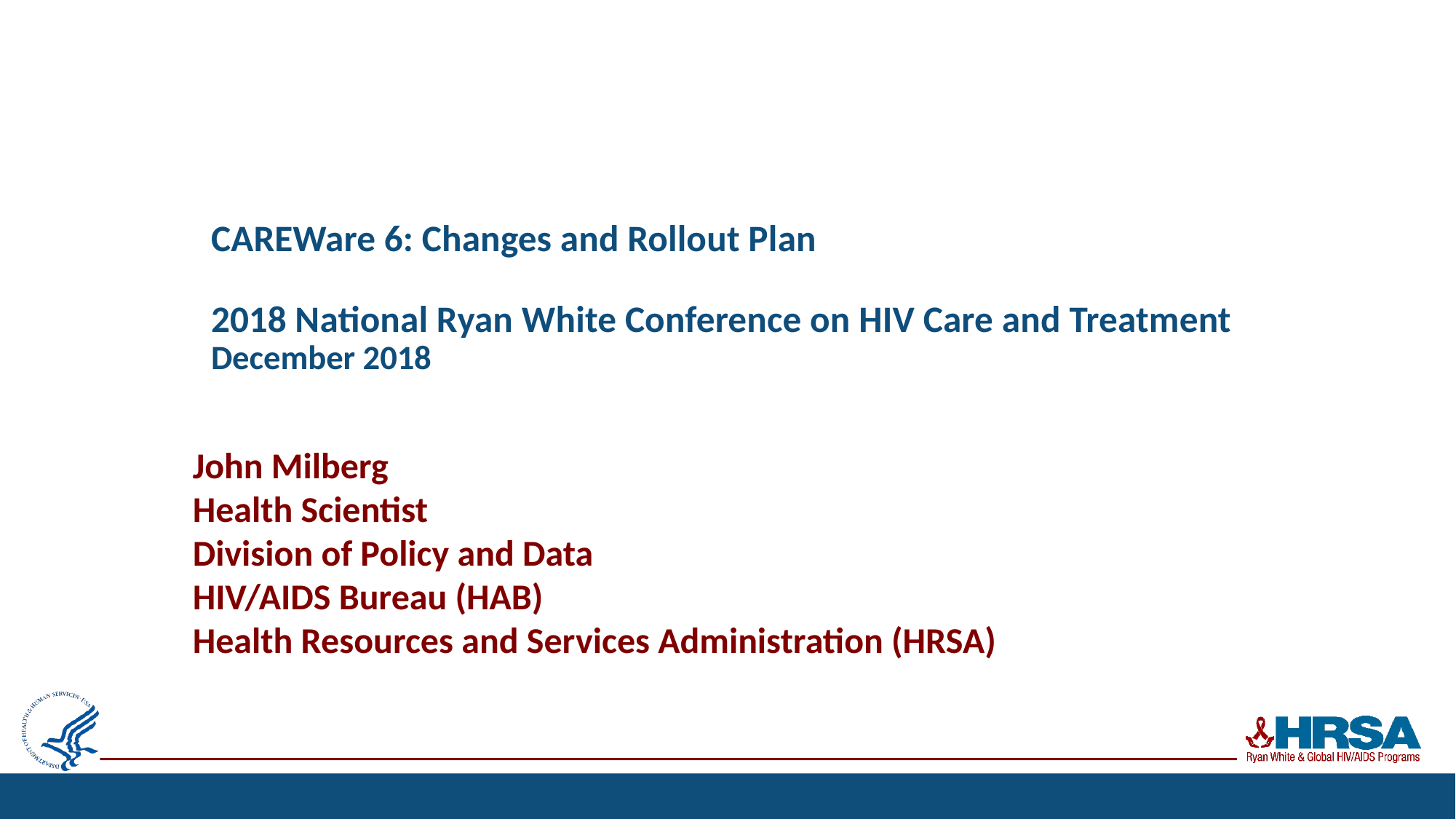

# CAREWare 6: Changes and Rollout Plan 2018 National Ryan White Conference on HIV Care and Treatment December 2018
John Milberg
Health Scientist
Division of Policy and Data
HIV/AIDS Bureau (HAB)
Health Resources and Services Administration (HRSA)